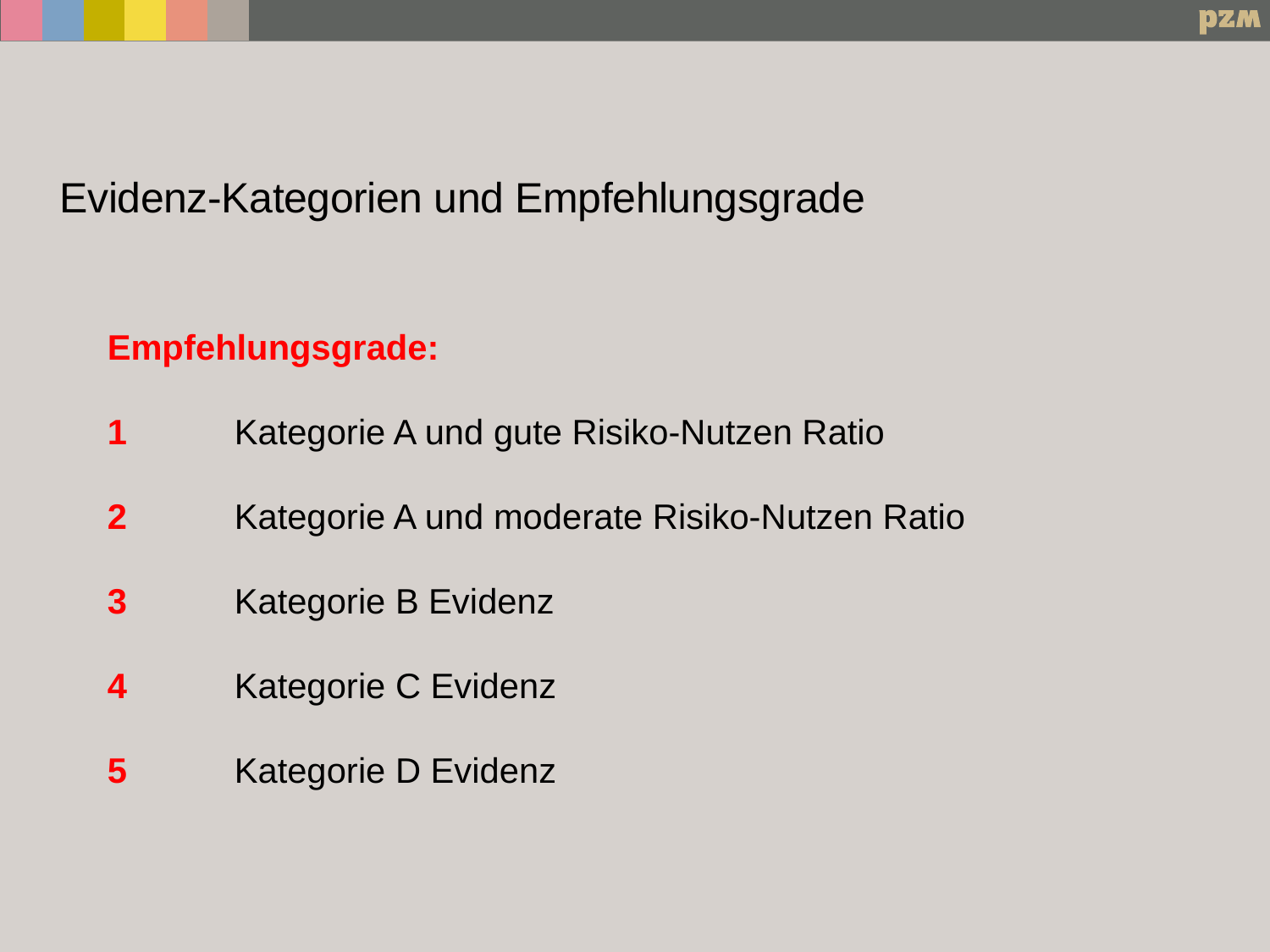

# Evidenz-Kategorien und Empfehlungsgrade

Empfehlungsgrade:

1 	Kategorie A und gute Risiko-Nutzen Ratio

2 	Kategorie A und moderate Risiko-Nutzen Ratio

3 	Kategorie B Evidenz

4 	Kategorie C Evidenz

5 	Kategorie D Evidenz